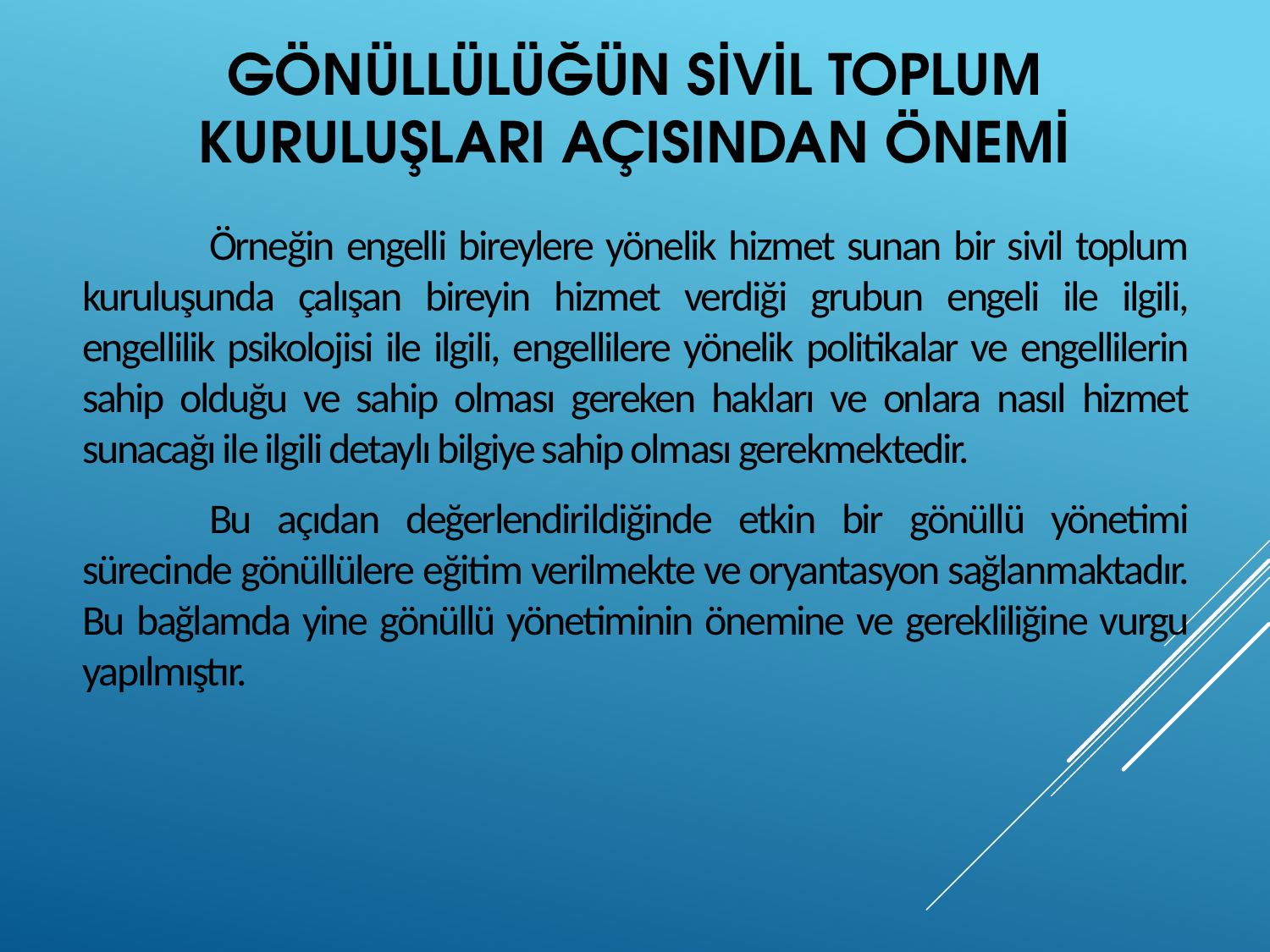

# Gönüllülüğün Sivil Toplum Kuruluşları Açısından Önemi
	Örneğin engelli bireylere yönelik hizmet sunan bir sivil toplum kuruluşunda çalışan bireyin hizmet verdiği grubun engeli ile ilgili, engellilik psikolojisi ile ilgili, engellilere yönelik politikalar ve engellilerin sahip olduğu ve sahip olması gereken hakları ve onlara nasıl hizmet sunacağı ile ilgili detaylı bilgiye sahip olması gerekmektedir.
	Bu açıdan değerlendirildiğinde etkin bir gönüllü yönetimi sürecinde gönüllülere eğitim verilmekte ve oryantasyon sağlanmaktadır. Bu bağlamda yine gönüllü yönetiminin önemine ve gerekliliğine vurgu yapılmıştır.